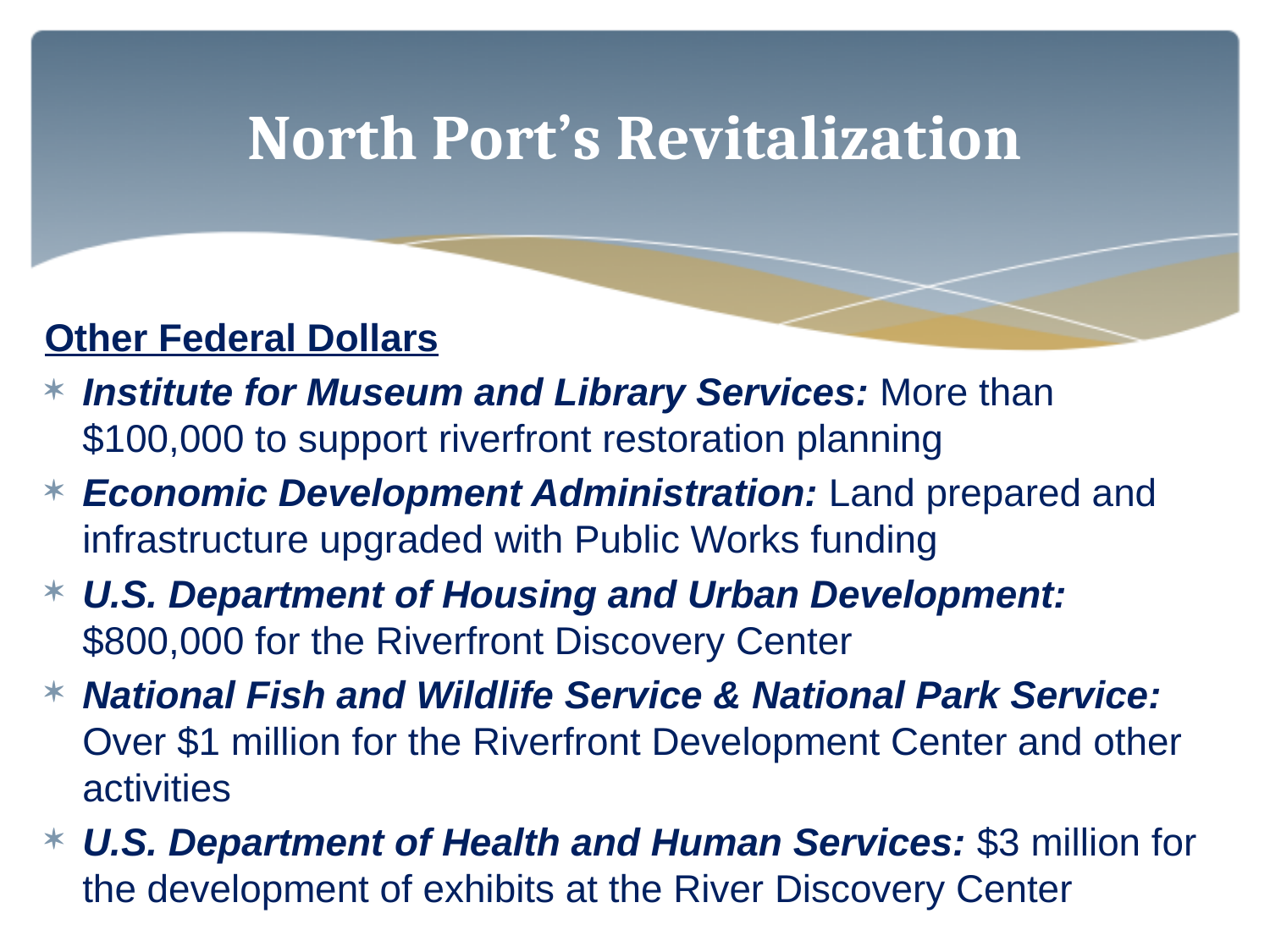

North Port’s Revitalization
Other Federal Dollars
Institute for Museum and Library Services: More than $100,000 to support riverfront restoration planning
Economic Development Administration: Land prepared and infrastructure upgraded with Public Works funding
U.S. Department of Housing and Urban Development: $800,000 for the Riverfront Discovery Center
National Fish and Wildlife Service & National Park Service: Over $1 million for the Riverfront Development Center and other activities
U.S. Department of Health and Human Services: $3 million for the development of exhibits at the River Discovery Center